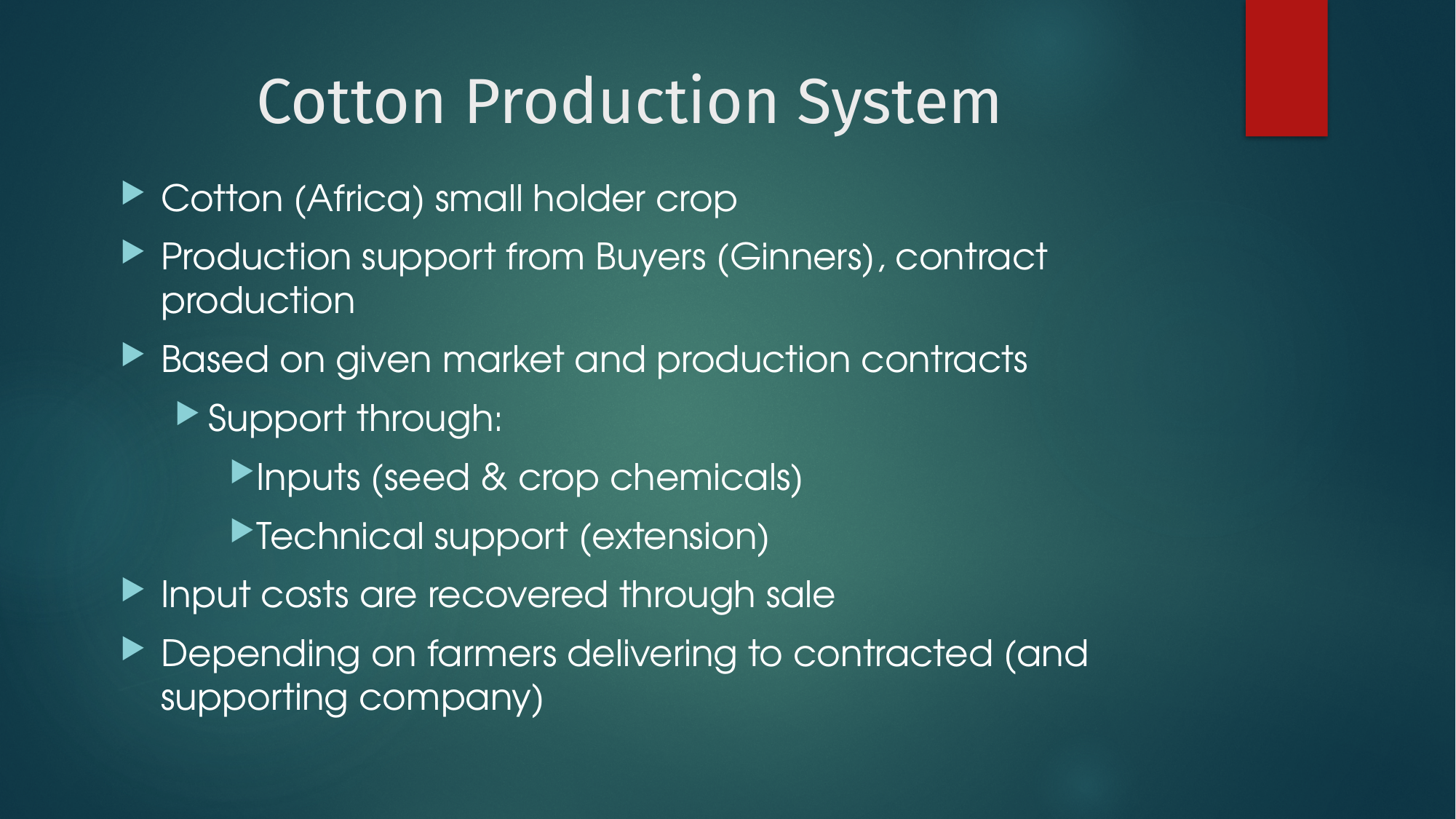

# Cotton Production System
Cotton (Africa) small holder crop
Production support from Buyers (Ginners), contract production
Based on given market and production contracts
Support through:
Inputs (seed & crop chemicals)
Technical support (extension)
Input costs are recovered through sale
Depending on farmers delivering to contracted (and supporting company)